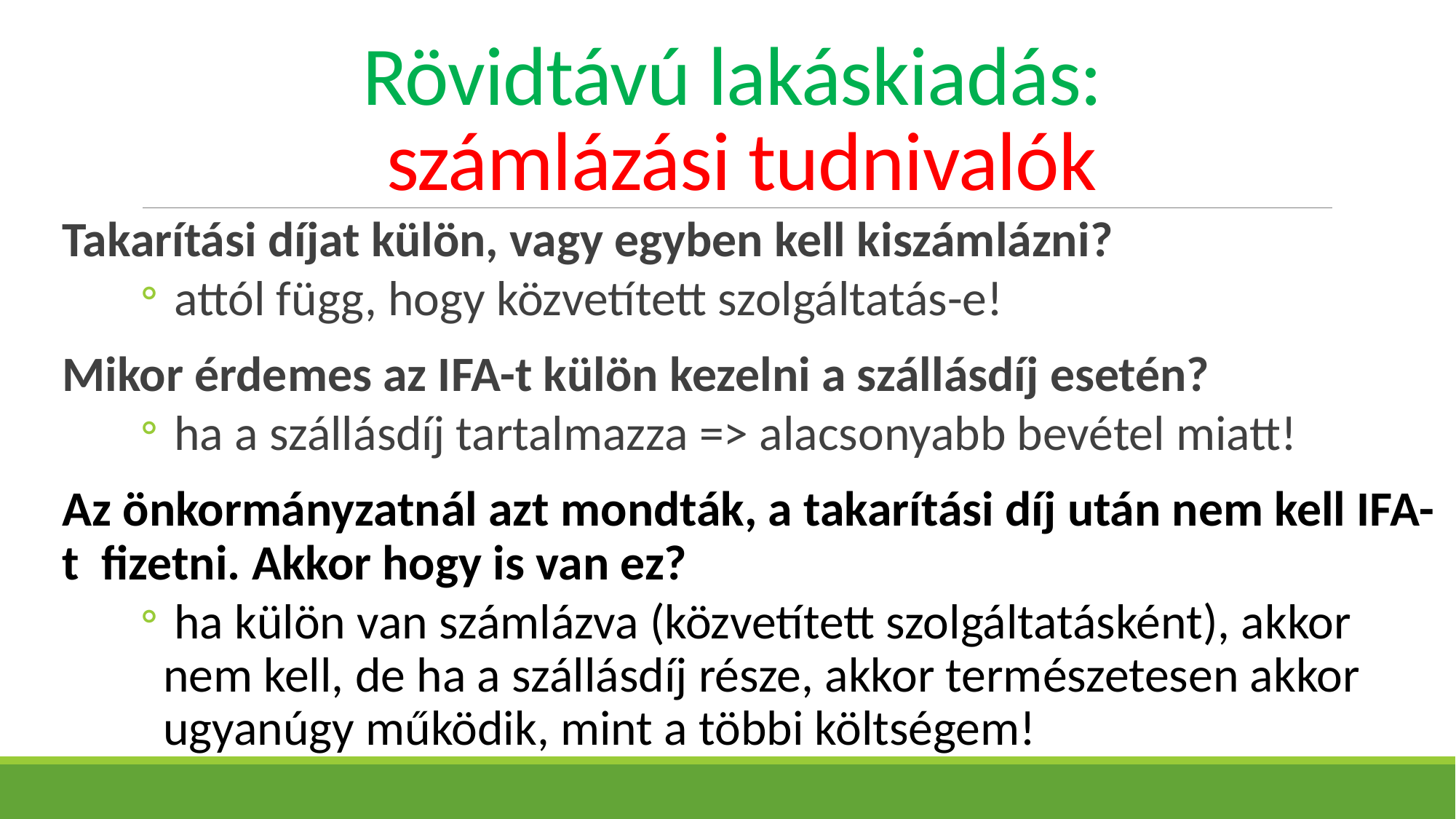

# Rövidtávú lakáskiadás: számlázási tudnivalók
Takarítási díjat külön, vagy egyben kell kiszámlázni?
 attól függ, hogy közvetített szolgáltatás-e!
Mikor érdemes az IFA-t külön kezelni a szállásdíj esetén?
 ha a szállásdíj tartalmazza => alacsonyabb bevétel miatt!
Az önkormányzatnál azt mondták, a takarítási díj után nem kell IFA-t  fizetni. Akkor hogy is van ez?
 ha külön van számlázva (közvetített szolgáltatásként), akkor nem kell, de ha a szállásdíj része, akkor természetesen akkor ugyanúgy működik, mint a többi költségem!